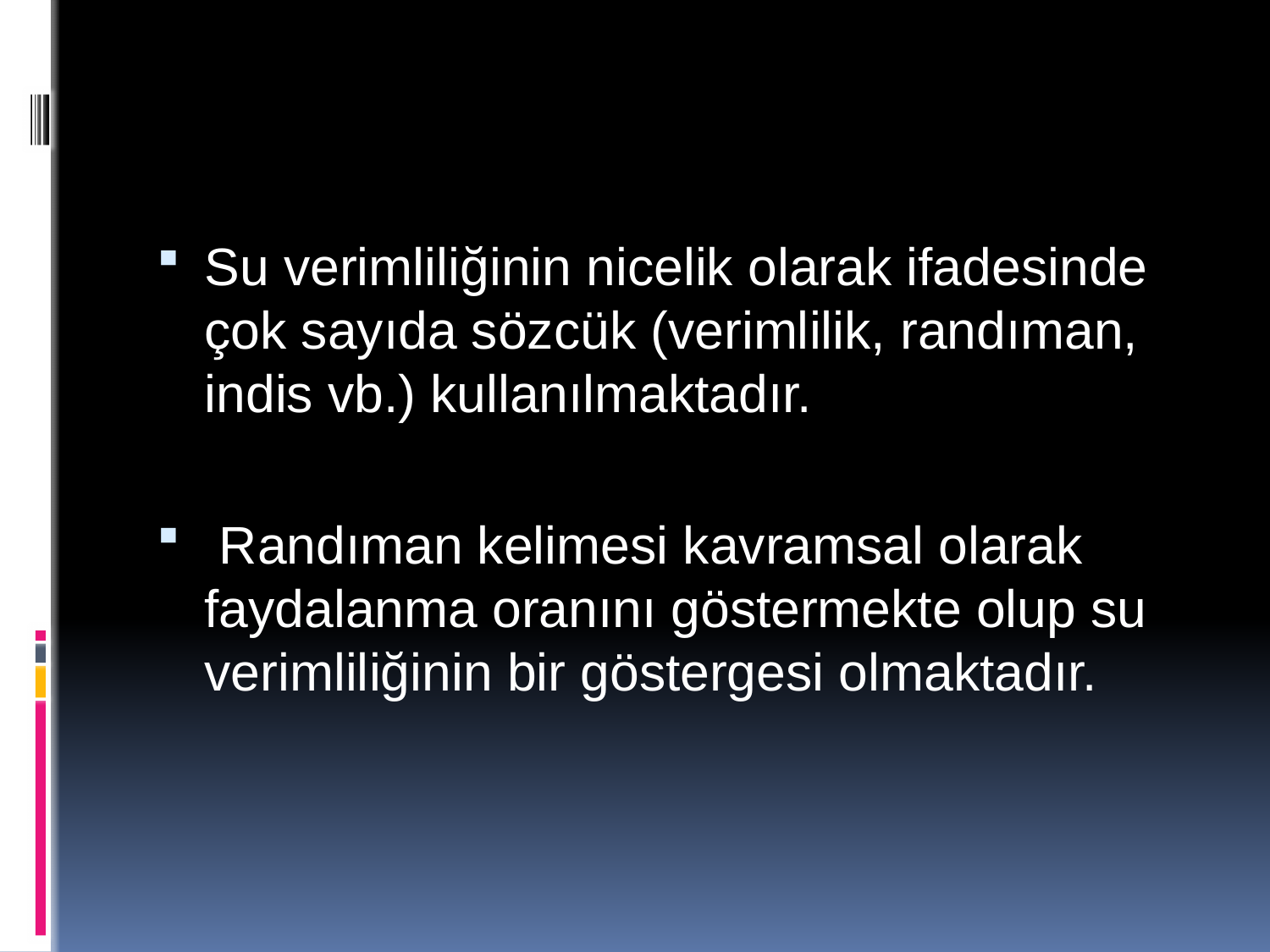

Su verimliliğinin nicelik olarak ifadesinde çok sayıda sözcük (verimlilik, randıman, indis vb.) kullanılmaktadır.

 Randıman kelimesi kavramsal olarak faydalanma oranını göstermekte olup su verimliliğinin bir göstergesi olmaktadır.